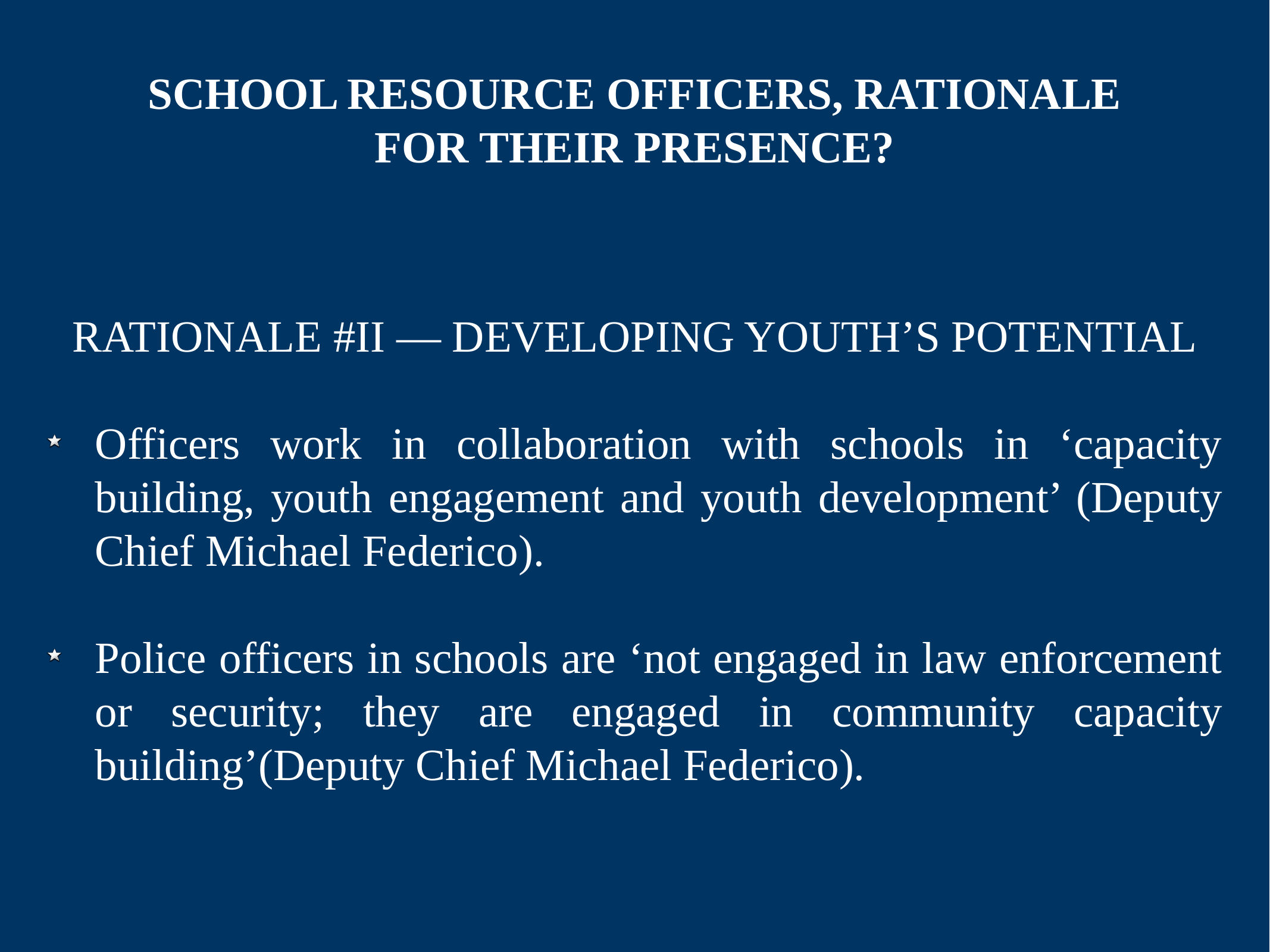

# School Resource Officers, rationale for their presence?
Rationale #II — Developing youth’s potential

Officers work in collaboration with schools in ‘capacity building, youth engagement and youth development’ (Deputy Chief Michael Federico).

Police officers in schools are ‘not engaged in law enforcement or security; they are engaged in community capacity building’(Deputy Chief Michael Federico).